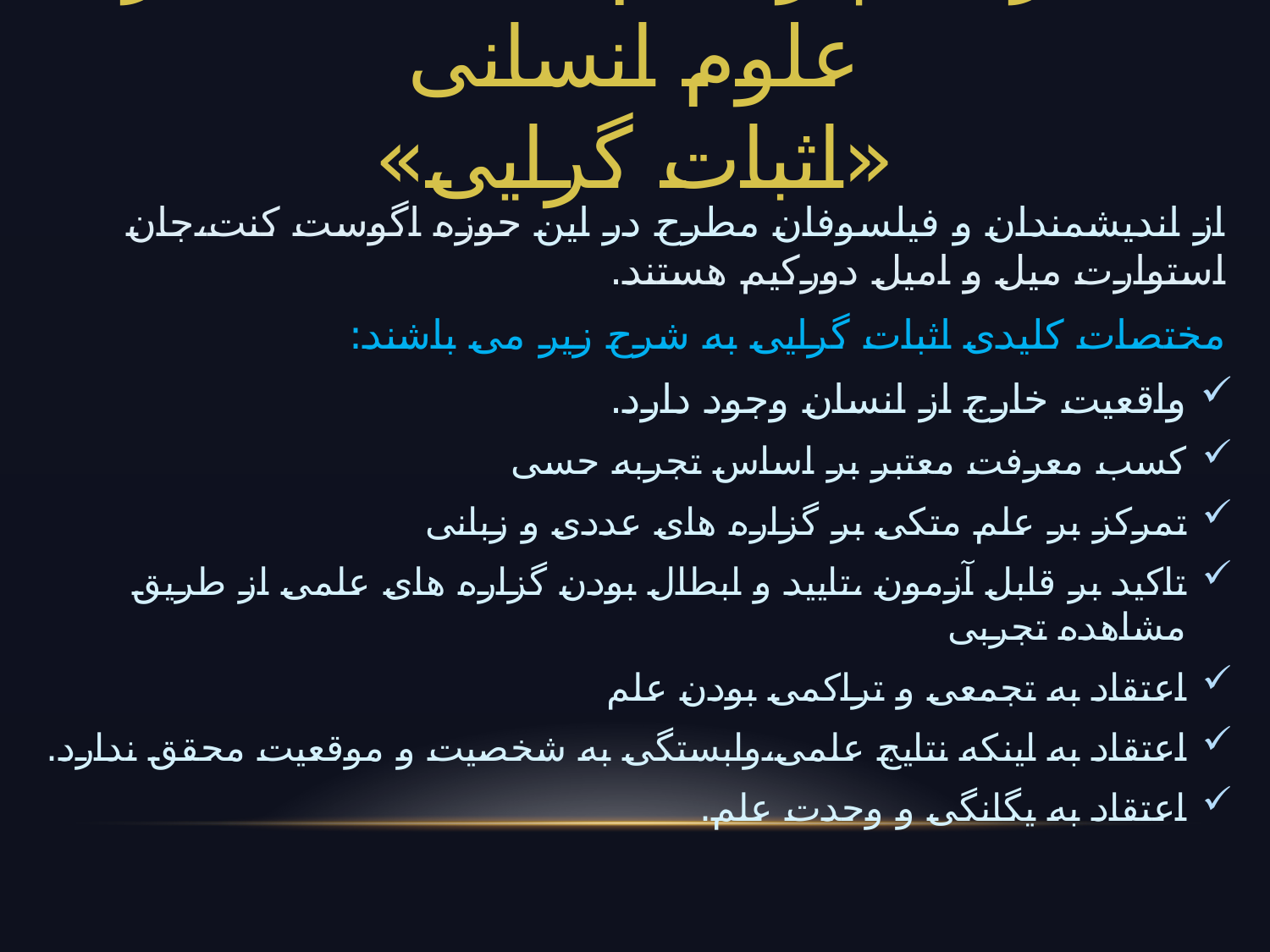

# معرفی پارادایم های غالب در علوم انسانی «اثبات گرایی»
از اندیشمندان و فیلسوفان مطرح در این حوزه اگوست کنت،جان استوارت میل و امیل دورکیم هستند.
مختصات کلیدی اثبات گرایی به شرح زیر می باشند:
واقعیت خارج از انسان وجود دارد.
کسب معرفت معتبر بر اساس تجربه حسی
تمرکز بر علم متکی بر گزاره های عددی و زبانی
تاکید بر قابل آزمون ،تایید و ابطال بودن گزاره های علمی از طریق مشاهده تجربی
اعتقاد به تجمعی و تراکمی بودن علم
اعتقاد به اینکه نتایج علمی،وابستگی به شخصیت و موقعیت محقق ندارد.
اعتقاد به یگانگی و وحدت علم.